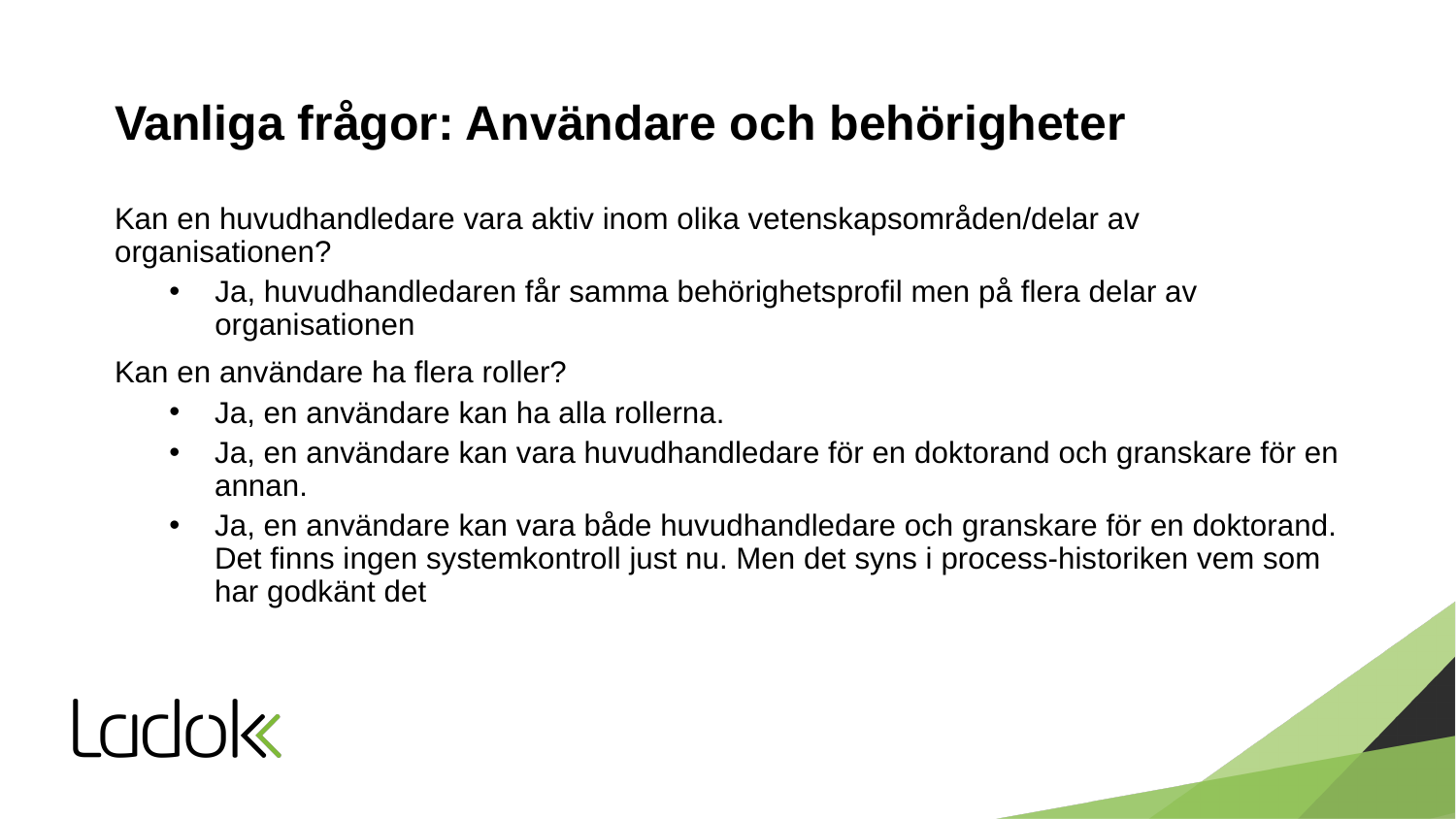

# Vanliga frågor: Användare och behörigheter
Kan en huvudhandledare vara aktiv inom olika vetenskapsområden/delar av organisationen?
Ja, huvudhandledaren får samma behörighetsprofil men på flera delar av organisationen
Kan en användare ha flera roller?
Ja, en användare kan ha alla rollerna.
Ja, en användare kan vara huvudhandledare för en doktorand och granskare för en annan.
Ja, en användare kan vara både huvudhandledare och granskare för en doktorand. Det finns ingen systemkontroll just nu. Men det syns i process-historiken vem som har godkänt det